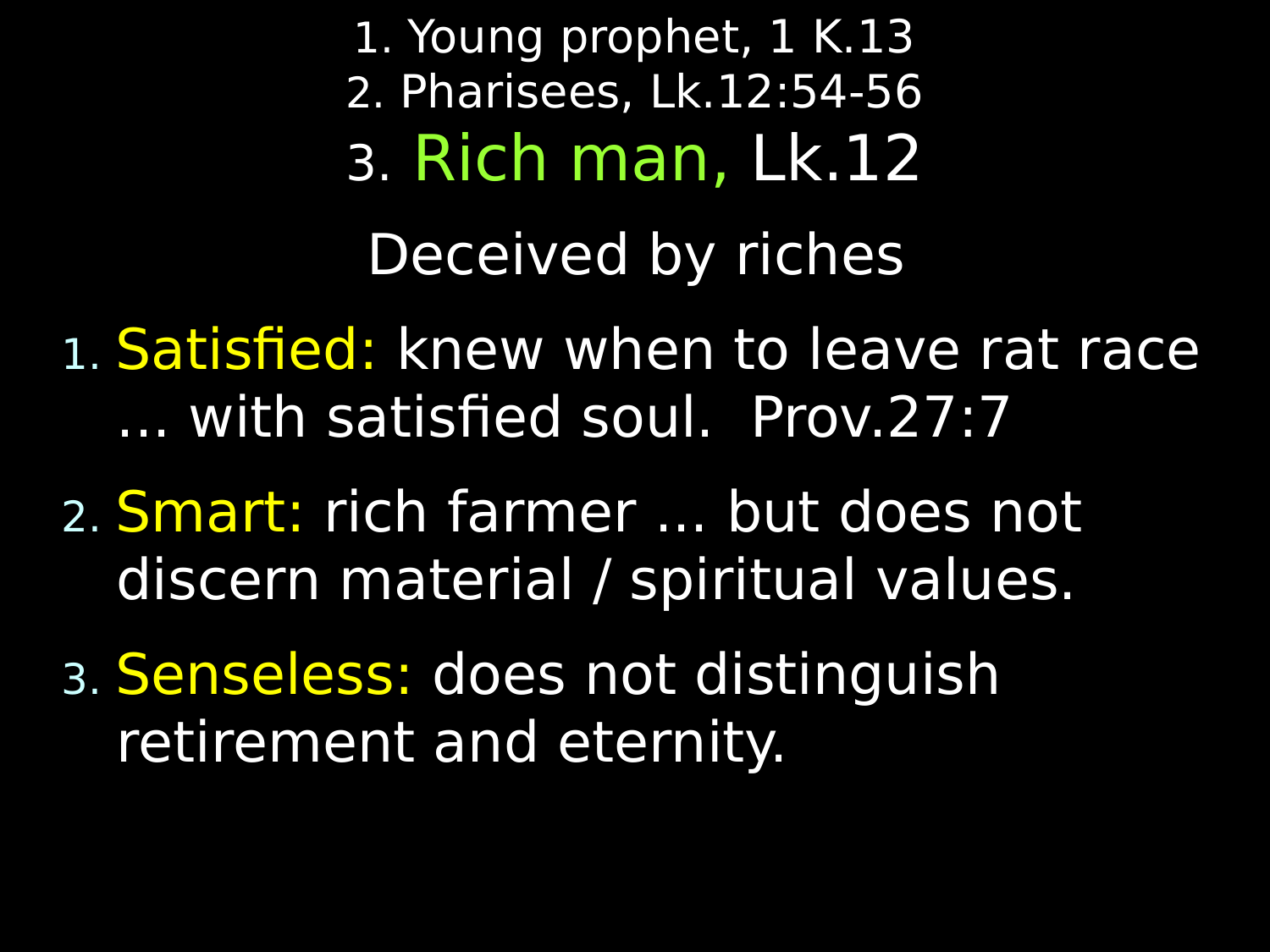

# 1. Young prophet, 1 K.13 2. Pharisees, Lk.12:54-56 3. Rich man, Lk.12
Deceived by riches
1. Satisfied: knew when to leave rat race ... with satisfied soul.  Prov.27:7
2. Smart: rich farmer ... but does not discern material / spiritual values.
3. Senseless: does not distinguish retirement and eternity.